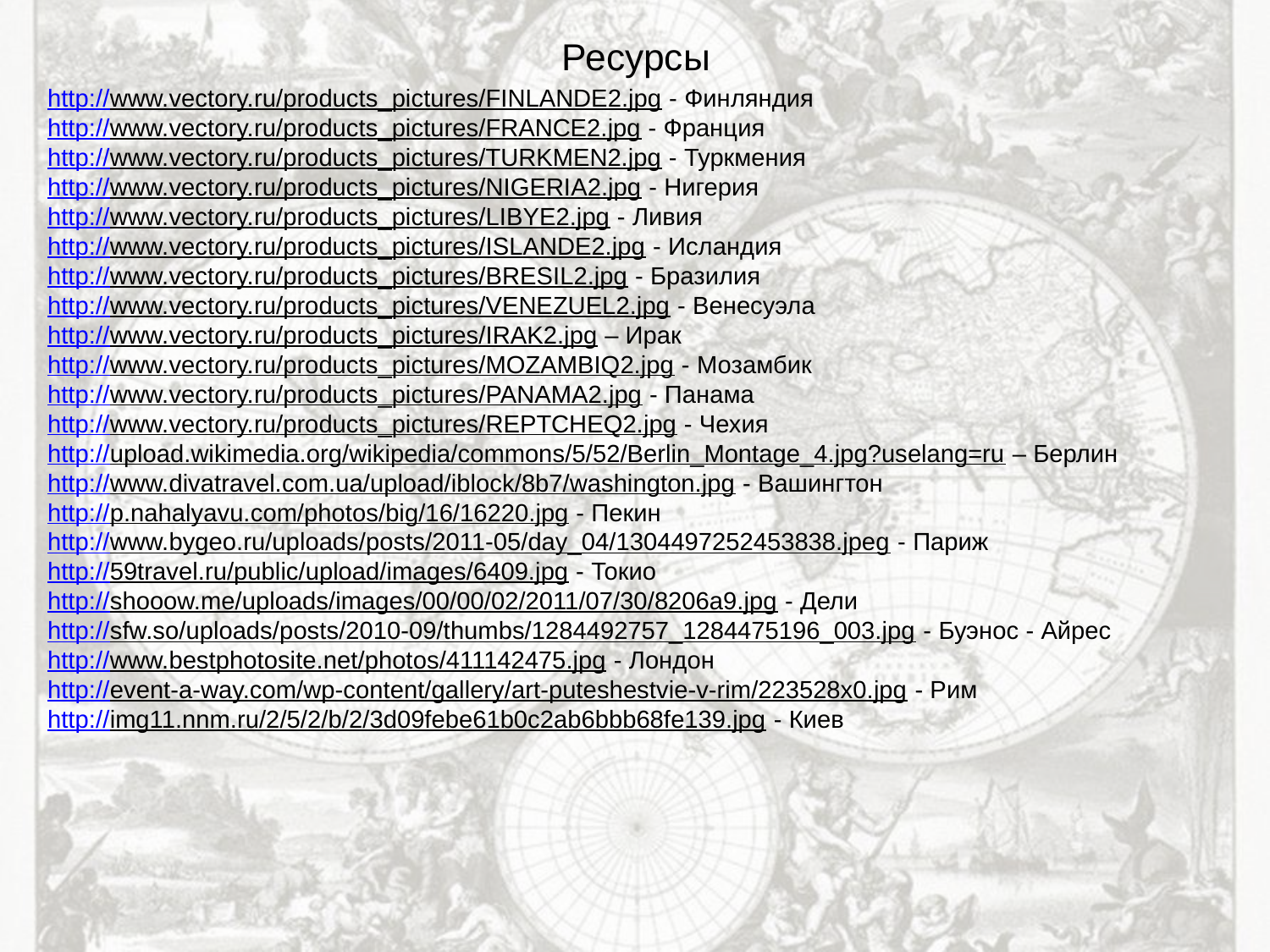

# Ресурсы
http://www.vectory.ru/products_pictures/FINLANDE2.jpg - Финляндия
http://www.vectory.ru/products_pictures/FRANCE2.jpg - Франция
http://www.vectory.ru/products_pictures/TURKMEN2.jpg - Туркмения
http://www.vectory.ru/products_pictures/NIGERIA2.jpg - Нигерия
http://www.vectory.ru/products_pictures/LIBYE2.jpg - Ливия
http://www.vectory.ru/products_pictures/ISLANDE2.jpg - Исландия
http://www.vectory.ru/products_pictures/BRESIL2.jpg - Бразилия
http://www.vectory.ru/products_pictures/VENEZUEL2.jpg - Венесуэла
http://www.vectory.ru/products_pictures/IRAK2.jpg – Ирак
http://www.vectory.ru/products_pictures/MOZAMBIQ2.jpg - Мозамбик
http://www.vectory.ru/products_pictures/PANAMA2.jpg - Панама
http://www.vectory.ru/products_pictures/REPTCHEQ2.jpg - Чехия
http://upload.wikimedia.org/wikipedia/commons/5/52/Berlin_Montage_4.jpg?uselang=ru – Берлин
http://www.divatravel.com.ua/upload/iblock/8b7/washington.jpg - Вашингтон
http://p.nahalyavu.com/photos/big/16/16220.jpg - Пекин
http://www.bygeo.ru/uploads/posts/2011-05/day_04/1304497252453838.jpeg - Париж
http://59travel.ru/public/upload/images/6409.jpg - Токио
http://shooow.me/uploads/images/00/00/02/2011/07/30/8206a9.jpg - Дели
http://sfw.so/uploads/posts/2010-09/thumbs/1284492757_1284475196_003.jpg - Буэнос - Айрес
http://www.bestphotosite.net/photos/411142475.jpg - Лондон
http://event-a-way.com/wp-content/gallery/art-puteshestvie-v-rim/223528x0.jpg - Рим
http://img11.nnm.ru/2/5/2/b/2/3d09febe61b0c2ab6bbb68fe139.jpg - Киев